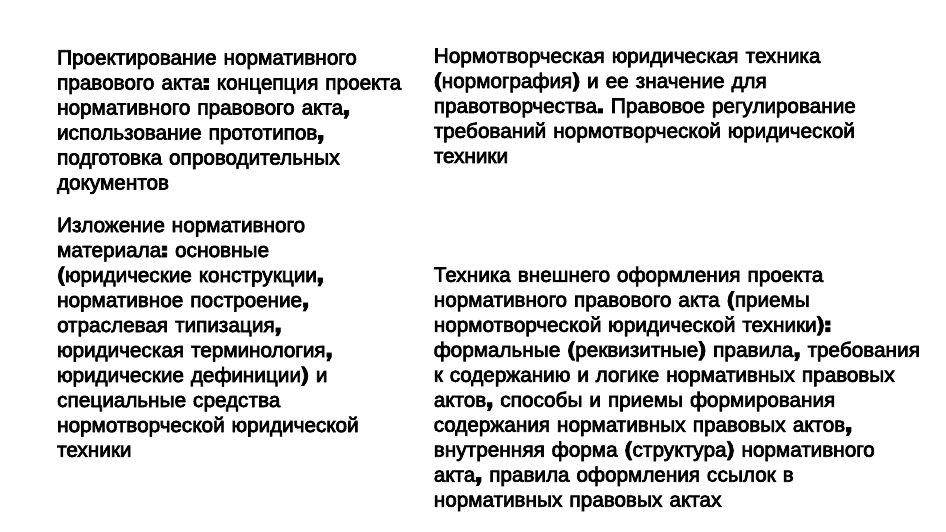

Нормотворческая юридическая техника (нормография) и ее значение для правотворчества. Правовое регулирование требований нормотворческой юридической техники
Проектирование нормативного правового акта: концепция проекта нормативного правового акта, использование прототипов, подготовка опроводительных документов
Изложение нормативного материала: основные (юридические конструкции, нормативное построение, отраслевая типизация, юридическая терминология, юридические дефиниции) и специальные средства нормотворческой юридической техники
Техника внешнего оформления проекта нормативного правового акта (приемы нормотворческой юридической техники): формальные (реквизитные) правила, требования к содержанию и логике нормативных правовых актов, способы и приемы формирования содержания нормативных правовых актов, внутренняя форма (структура) нормативного акта, правила оформления ссылок в нормативных правовых актах